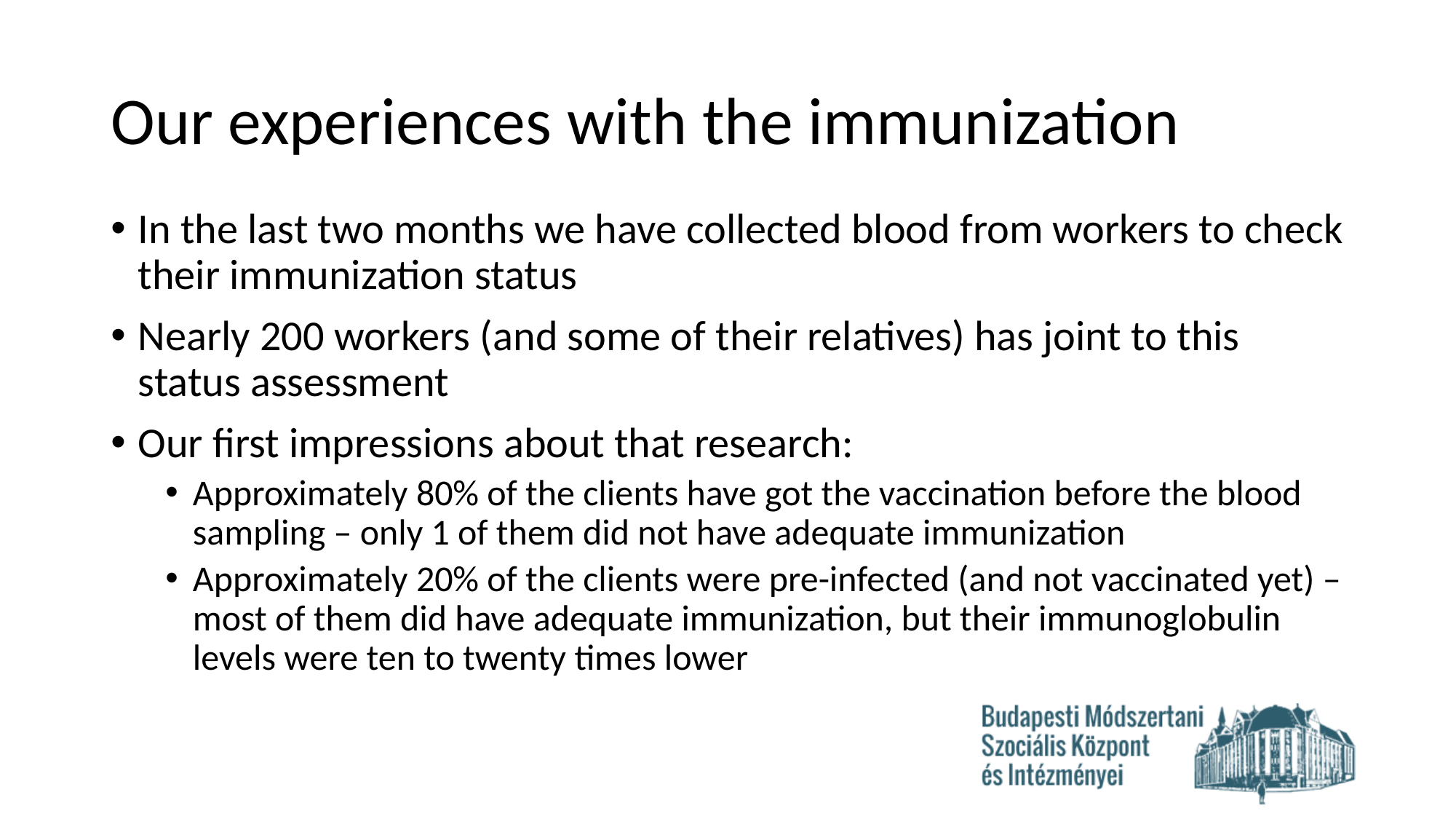

# Our experiences with the immunization
In the last two months we have collected blood from workers to check their immunization status
Nearly 200 workers (and some of their relatives) has joint to this status assessment
Our first impressions about that research:
Approximately 80% of the clients have got the vaccination before the blood sampling – only 1 of them did not have adequate immunization
Approximately 20% of the clients were pre-infected (and not vaccinated yet) – most of them did have adequate immunization, but their immunoglobulin levels were ten to twenty times lower